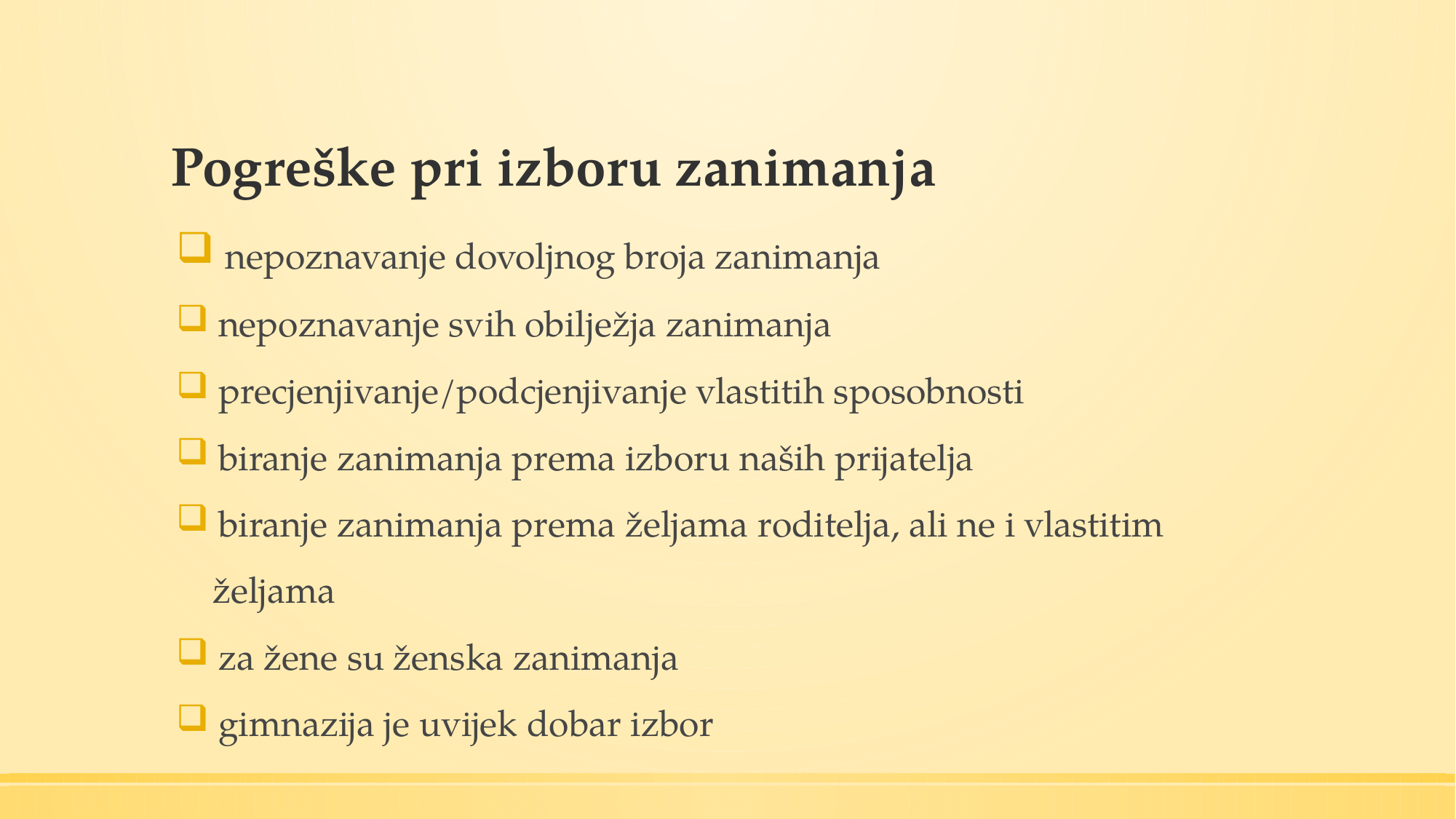

# Pogreške pri izboru zanimanja
 nepoznavanje dovoljnog broja zanimanja
 nepoznavanje svih obilježja zanimanja
 precjenjivanje/podcjenjivanje vlastitih sposobnosti
 biranje zanimanja prema izboru naših prijatelja
 biranje zanimanja prema željama roditelja, ali ne i vlastitim
    željama
 za žene su ženska zanimanja
 gimnazija je uvijek dobar izbor